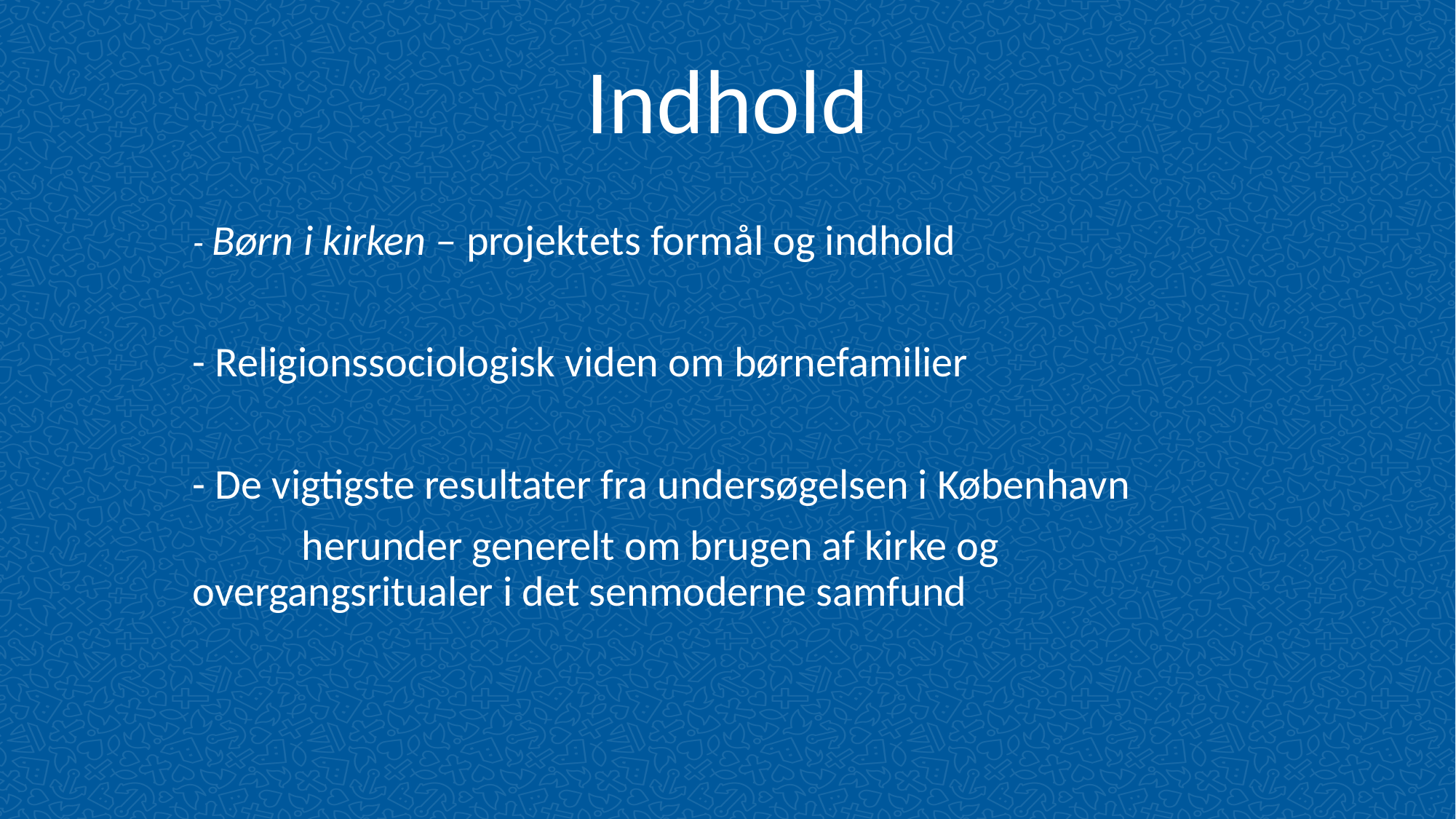

# Indhold
- Børn i kirken – projektets formål og indhold

- Religionssociologisk viden om børnefamilier

- De vigtigste resultater fra undersøgelsen i København
	herunder generelt om brugen af kirke og 	overgangsritualer i det senmoderne samfund